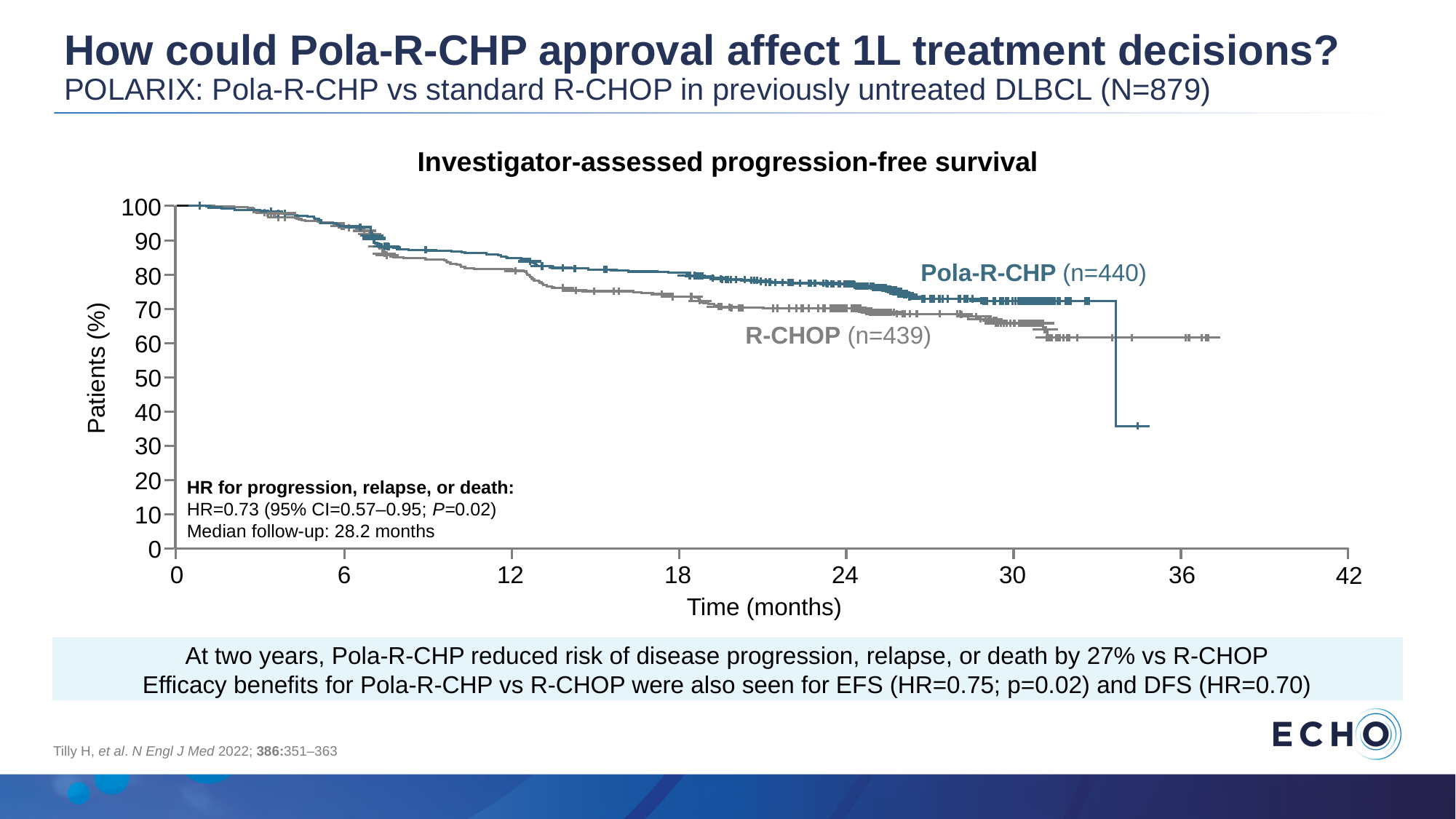

# How could Pola-R-CHP approval affect 1L treatment decisions? POLARIX: Pola-R-CHP vs standard R-CHOP in previously untreated DLBCL (N=879)
Investigator-assessed progression-free survival
100
90
80
70
60
50
40
30
20
10
0

Pola-R-CHP (n=440)

R-CHOP (n=439)

Patients (%)

HR for progression, relapse, or death:
HR=0.73 (95% CI=0.57–0.95; P=0.02)
Median follow-up: 28.2 months
0
6
12
18
24
30
36
42
Time (months)
At two years, Pola-R-CHP reduced risk of disease progression, relapse, or death by 27% vs R-CHOP
Efficacy benefits for Pola-R-CHP vs R-CHOP were also seen for EFS (HR=0.75; p=0.02) and DFS (HR=0.70)
Tilly H, et al. N Engl J Med 2022; 386:351–363